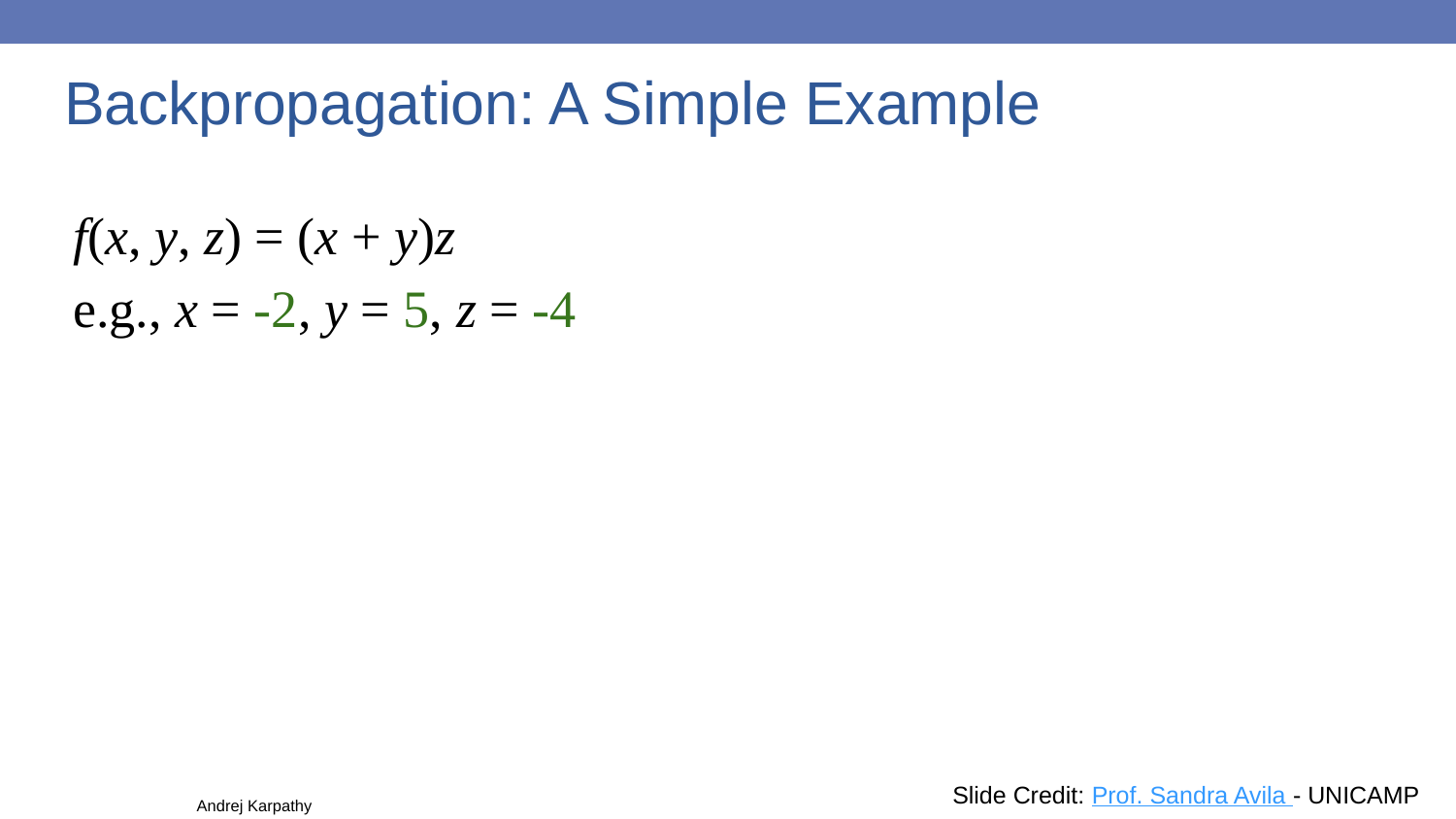

# Backpropagation: A Simple Example
f(x, y, z) = (x + y)z
e.g., x = -2, y = 5, z = -4
131
Slide Credit: Prof. Sandra Avila - UNICAMP
Andrej Karpathy